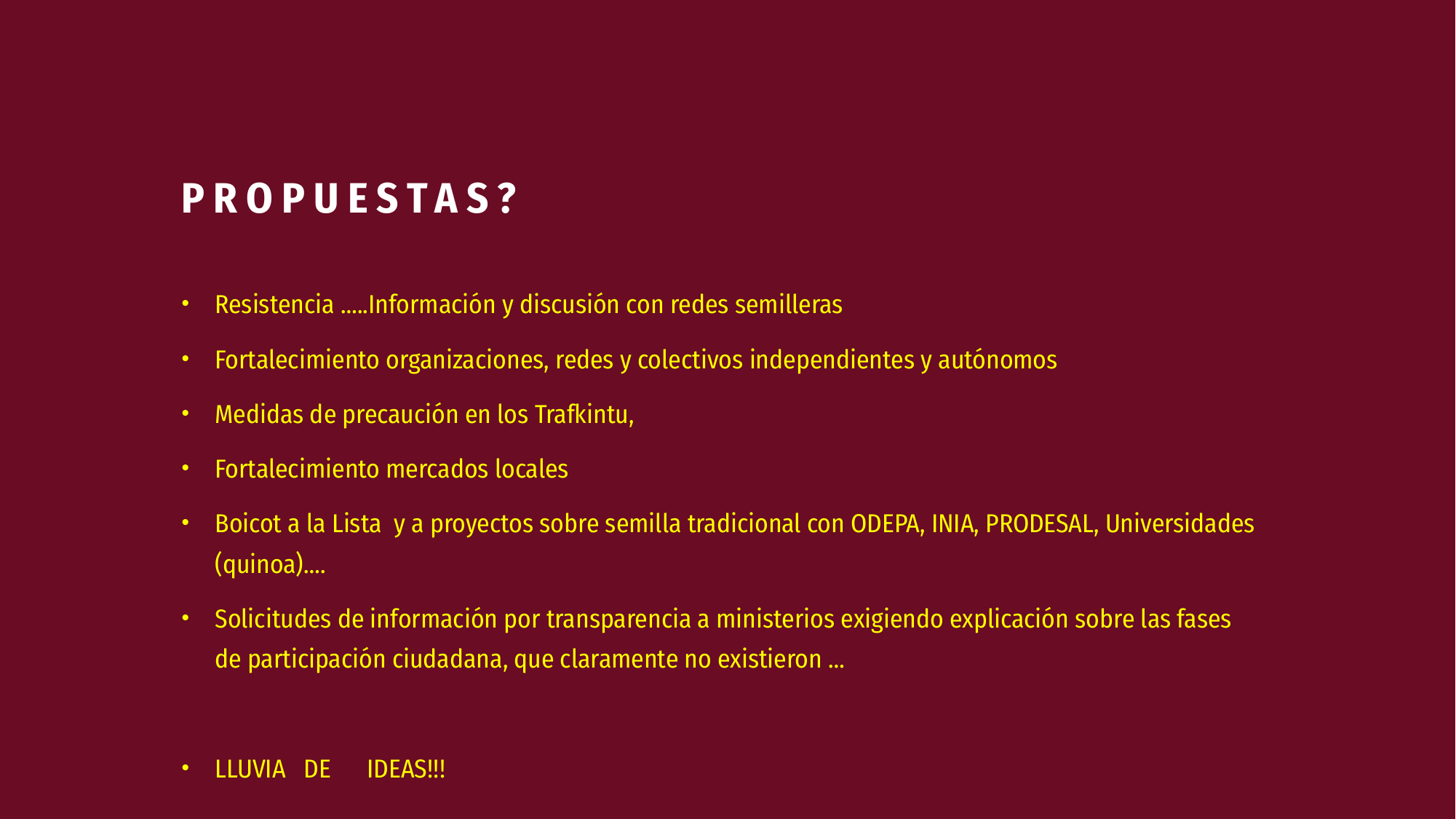

# Propuestas?
Resistencia …..Información y discusión con redes semilleras
Fortalecimiento organizaciones, redes y colectivos independientes y autónomos
Medidas de precaución en los Trafkintu,
Fortalecimiento mercados locales
Boicot a la Lista  y a proyectos sobre semilla tradicional con ODEPA, INIA, PRODESAL, Universidades (quinoa)….
Solicitudes de información por transparencia a ministerios exigiendo explicación sobre las fases de participación ciudadana, que claramente no existieron …

LLUVIA   DE      IDEAS!!!